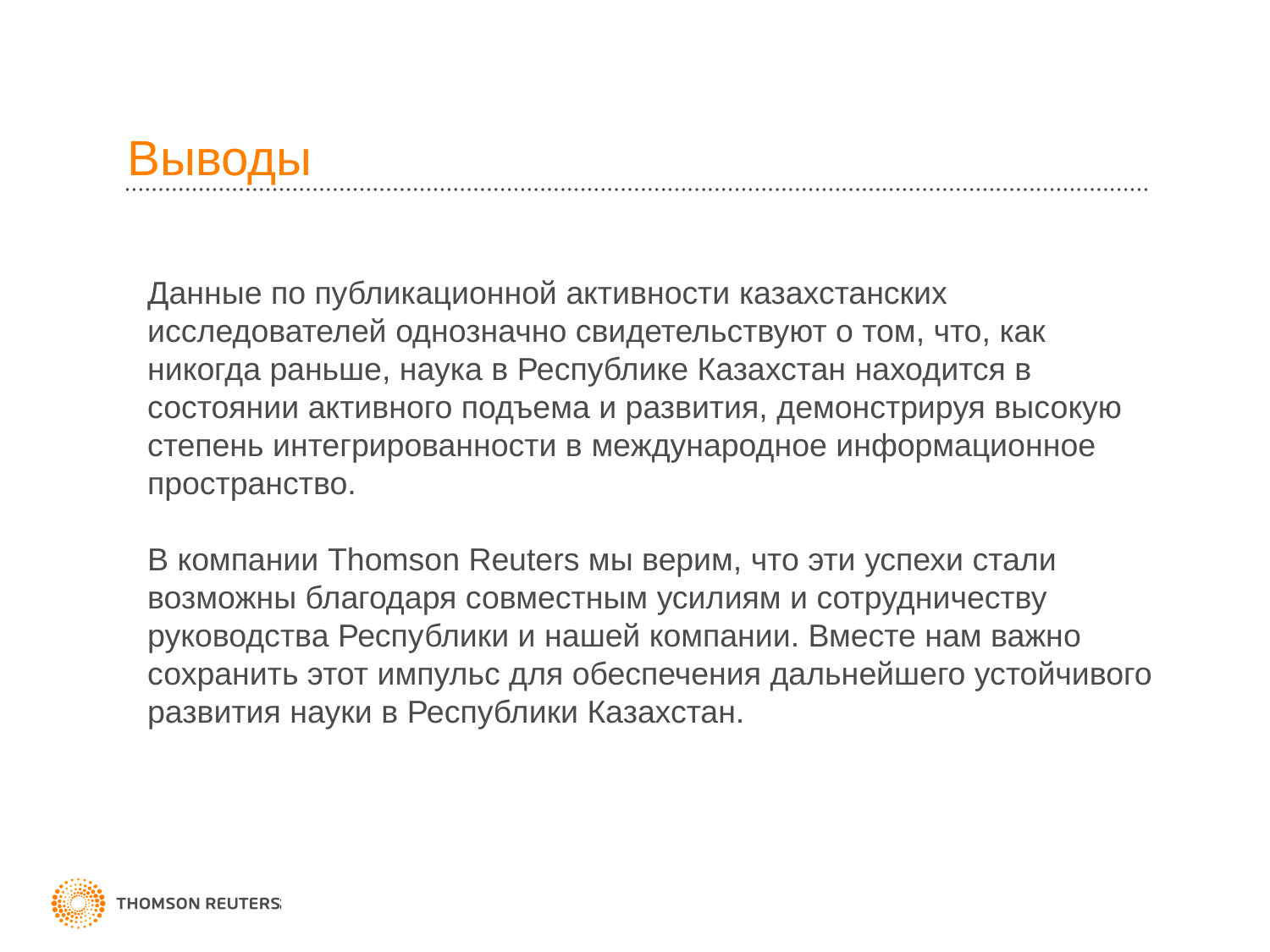

# Выводы
Данные по публикационной активности казахстанских исследователей однозначно свидетельствуют о том, что, как никогда раньше, наука в Республике Казахстан находится в состоянии активного подъема и развития, демонстрируя высокую степень интегрированности в международное информационное пространство.

В компании Thomson Reuters мы верим, что эти успехи стали возможны благодаря совместным усилиям и сотрудничеству руководства Республики и нашей компании. Вместе нам важно сохранить этот импульс для обеспечения дальнейшего устойчивого развития науки в Республики Казахстан.